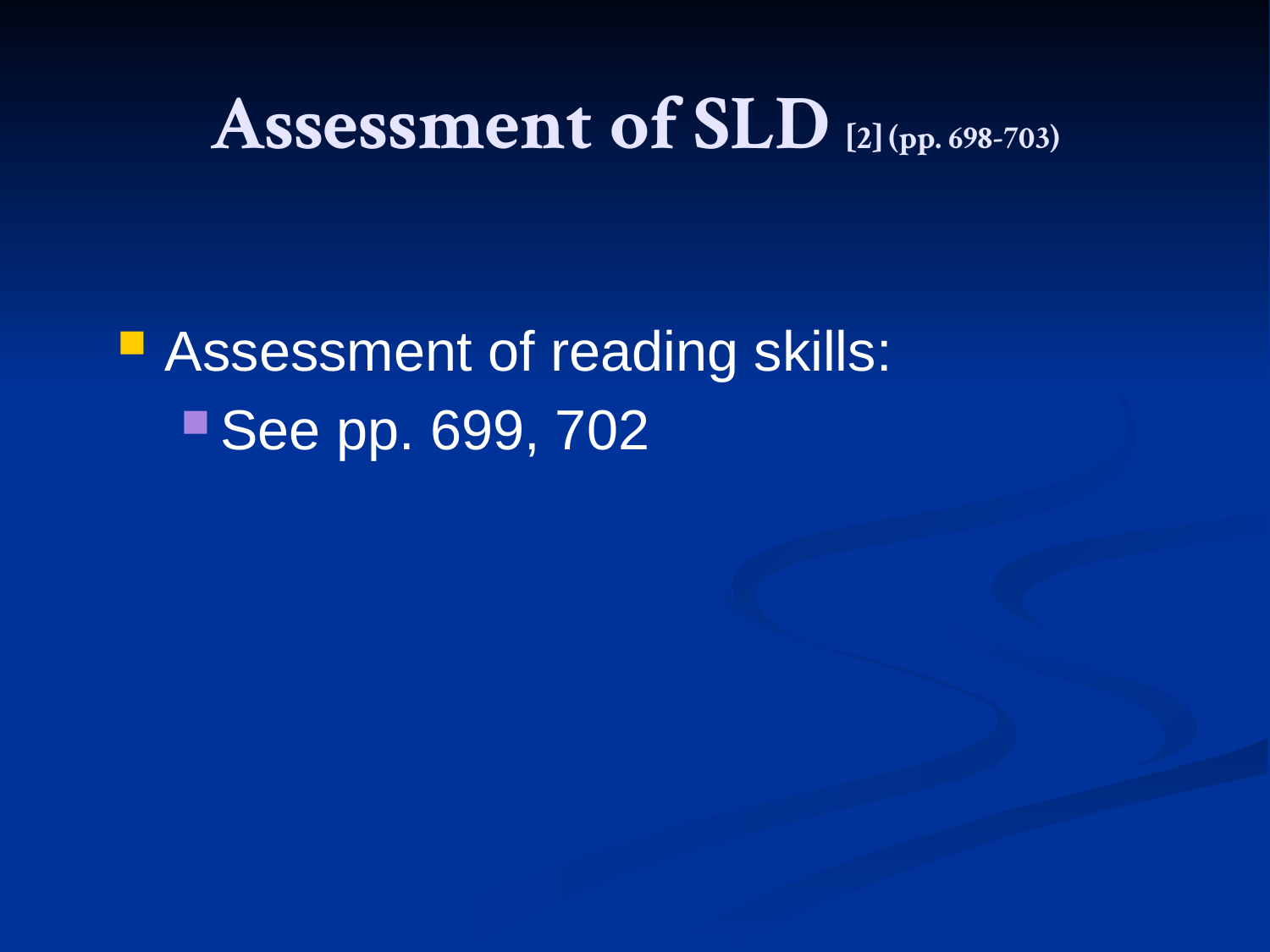

# Assessment of SLD [2] (pp. 698-703)
Assessment of reading skills:
See pp. 699, 702